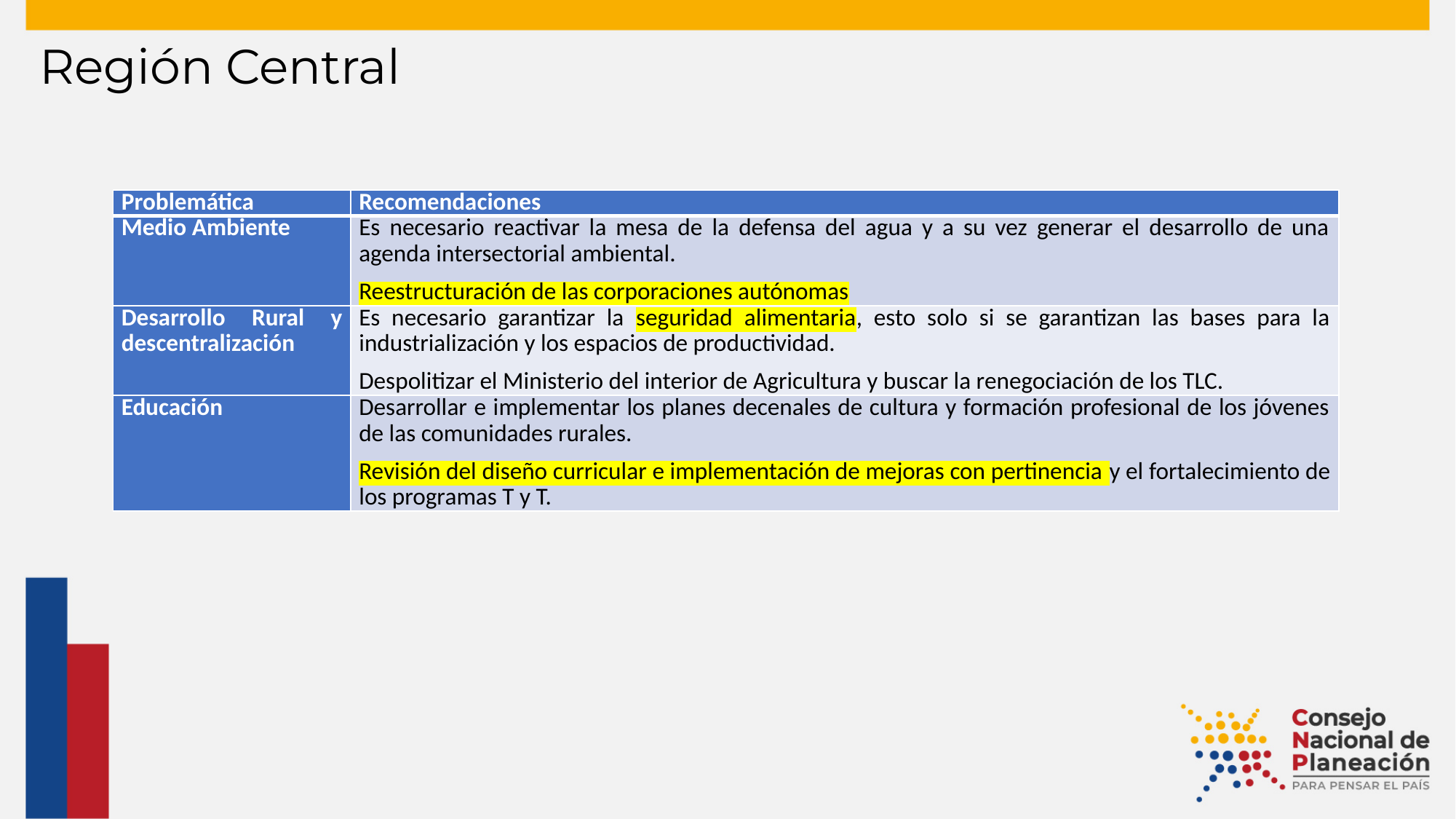

# Región Central
| Problemática | Recomendaciones |
| --- | --- |
| Medio Ambiente | Es necesario reactivar la mesa de la defensa del agua y a su vez generar el desarrollo de una agenda intersectorial ambiental. Reestructuración de las corporaciones autónomas |
| Desarrollo Rural y descentralización | Es necesario garantizar la seguridad alimentaria, esto solo si se garantizan las bases para la industrialización y los espacios de productividad. Despolitizar el Ministerio del interior de Agricultura y buscar la renegociación de los TLC. |
| Educación | Desarrollar e implementar los planes decenales de cultura y formación profesional de los jóvenes de las comunidades rurales. Revisión del diseño curricular e implementación de mejoras con pertinencia y el fortalecimiento de los programas T y T. |